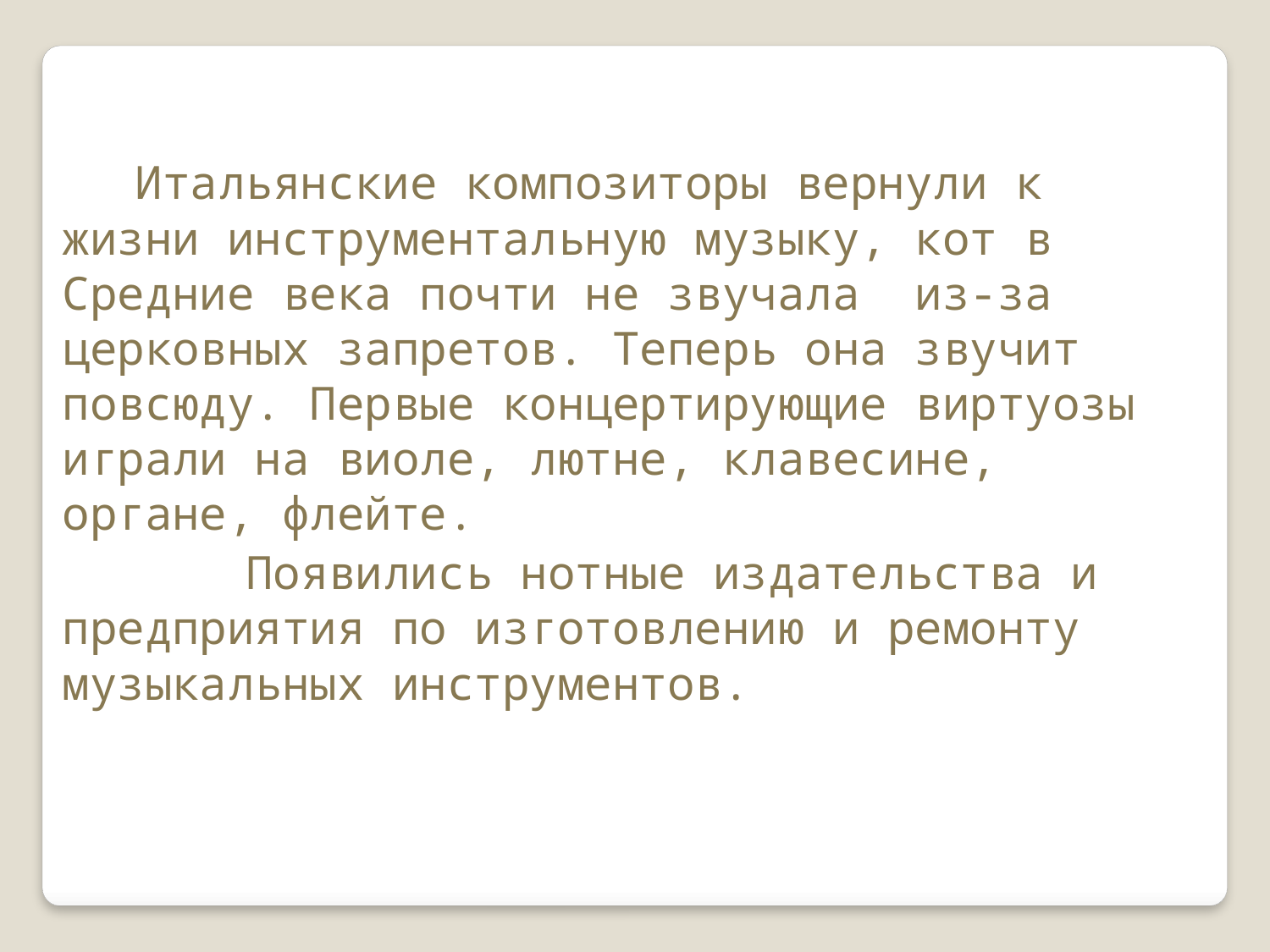

Итальянские композиторы вернули к жизни инструментальную музыку, кот в Средние века почти не звучала  из-за церковных запретов. Теперь она звучит повсюду. Первые концертирующие виртуозы играли на виоле, лютне, клавесине, органе, флейте.
        Появились нотные издательства и предприятия по изготовлению и ремонту музыкальных инструментов.